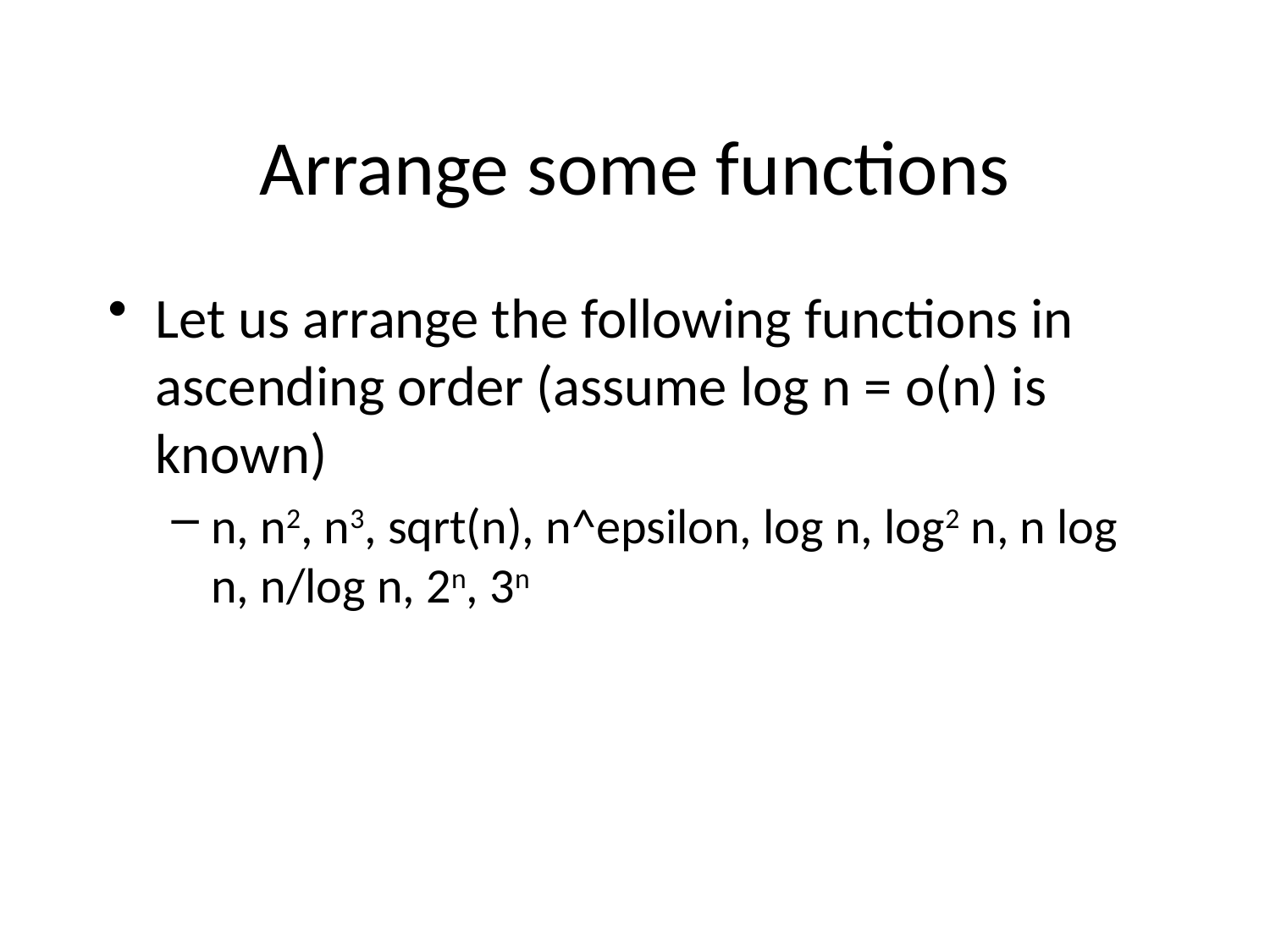

# Arrange some functions
Let us arrange the following functions in ascending order (assume log n = o(n) is known)
n, n2, n3, sqrt(n), n^epsilon, log n, log2 n, n log n, n/log n, 2n, 3n